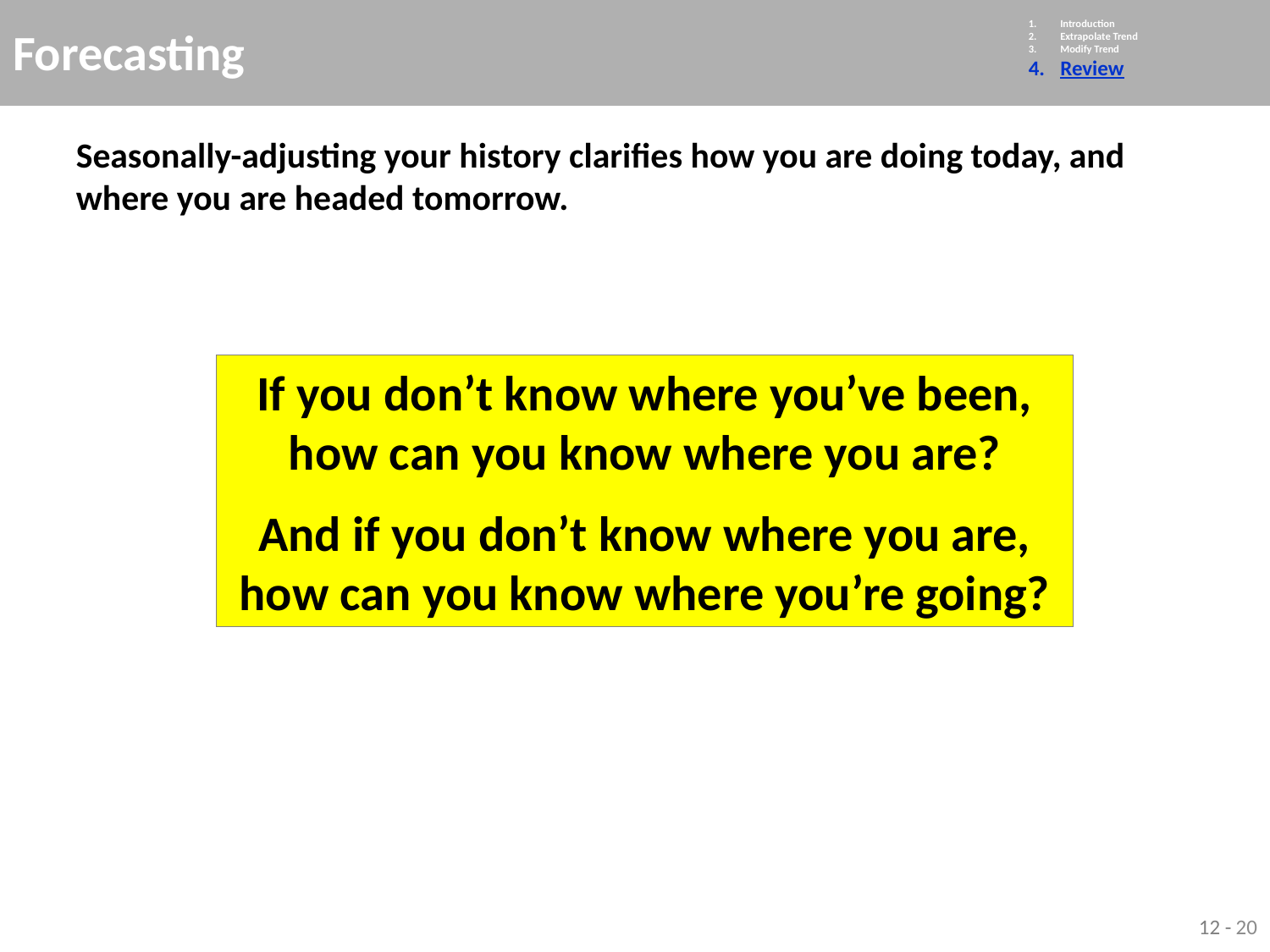

# Forecasting
Introduction
Extrapolate Trend
Modify Trend
Review
Seasonally-adjusting your history clarifies how you are doing today, and where you are headed tomorrow.
If you don’t know where you’ve been,
how can you know where you are?

And if you don’t know where you are, how can you know where you’re going?
20
12 -